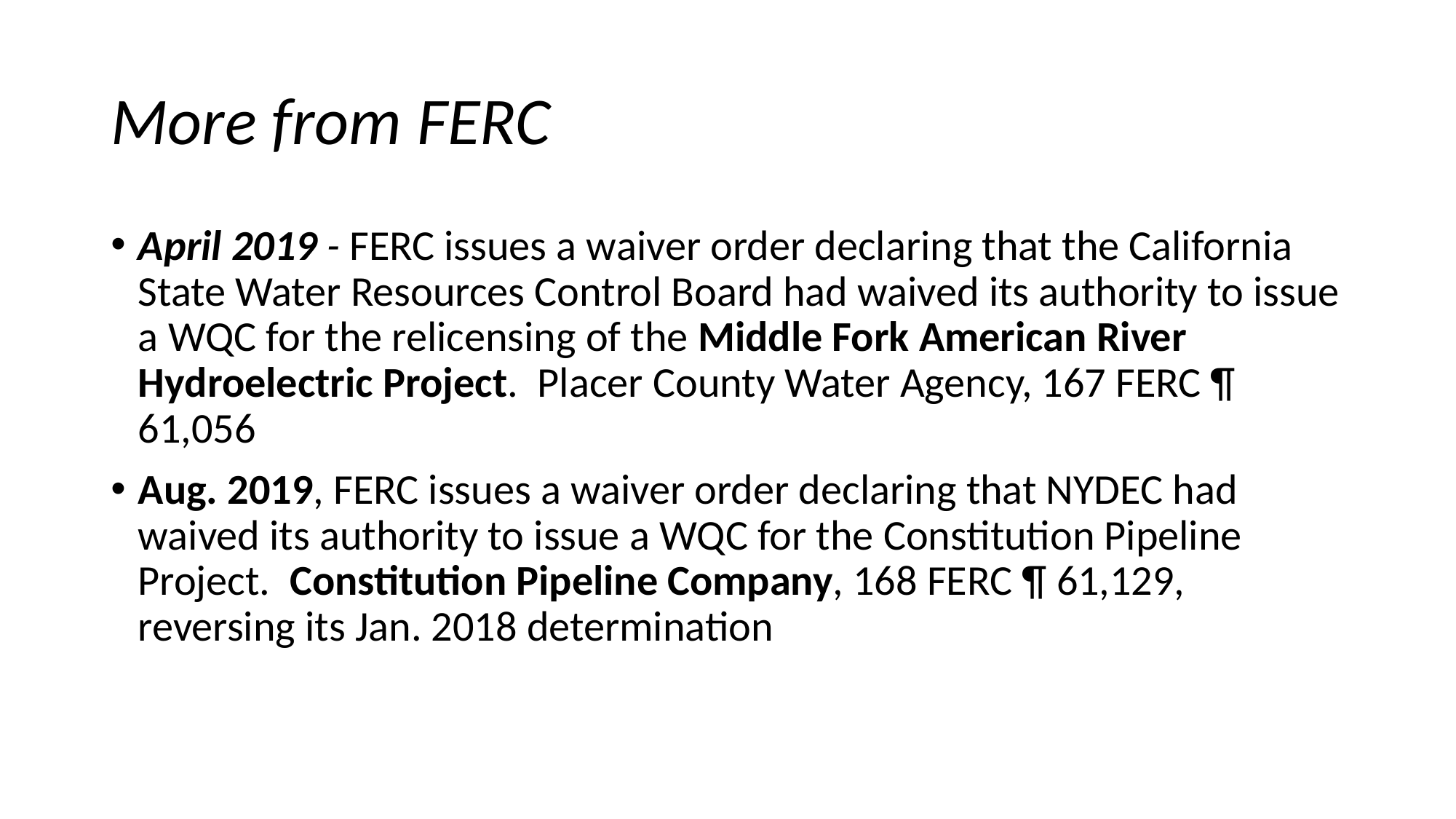

# More from FERC
April 2019 - FERC issues a waiver order declaring that the California State Water Resources Control Board had waived its authority to issue a WQC for the relicensing of the Middle Fork American River Hydroelectric Project.  Placer County Water Agency, 167 FERC ¶ 61,056
Aug. 2019, FERC issues a waiver order declaring that NYDEC had waived its authority to issue a WQC for the Constitution Pipeline Project.  Constitution Pipeline Company, 168 FERC ¶ 61,129, reversing its Jan. 2018 determination